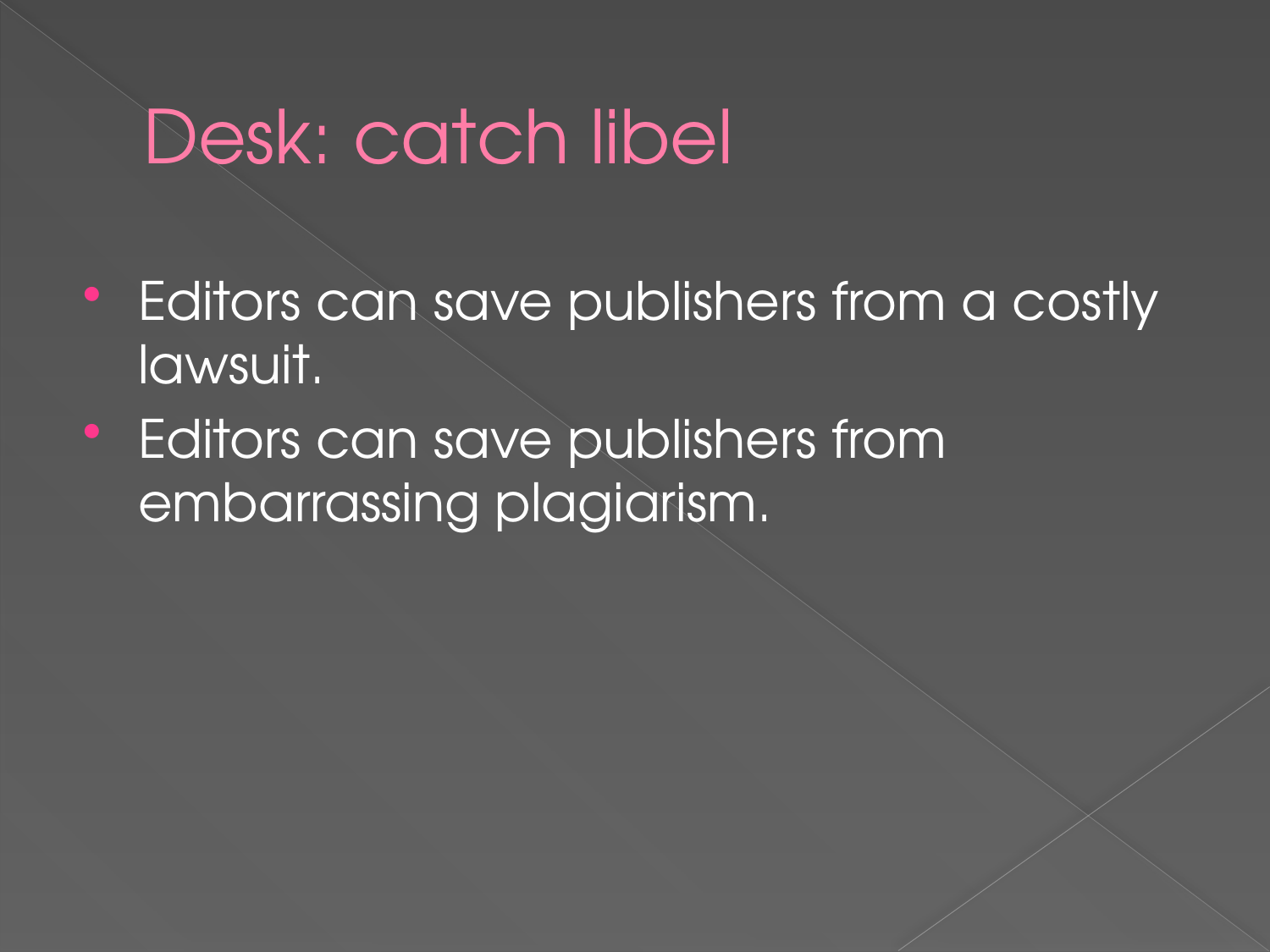

# Desk: catch libel
Editors can save publishers from a costly lawsuit.
Editors can save publishers from embarrassing plagiarism.